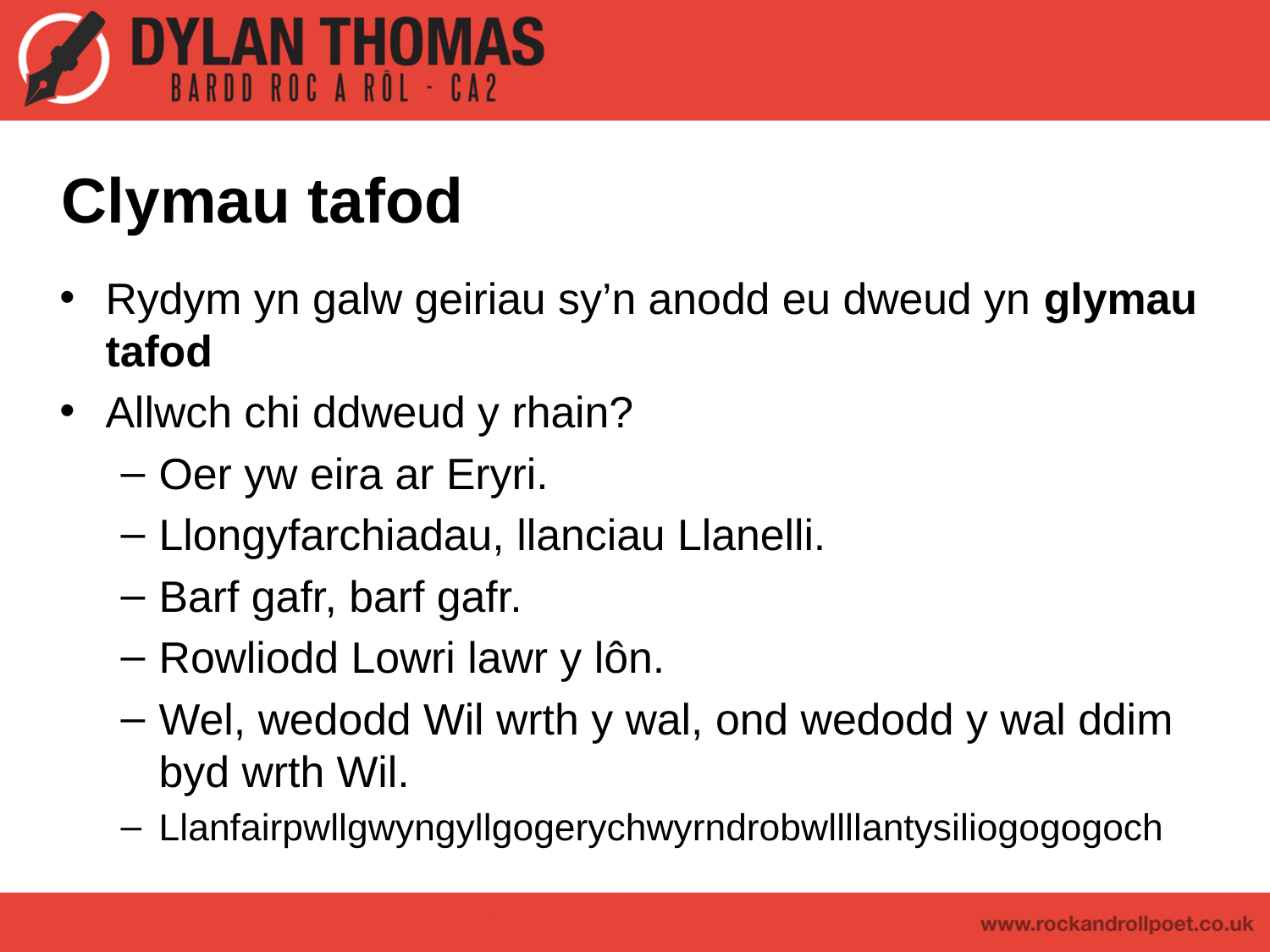

# Clymau tafod
Rydym yn galw geiriau sy’n anodd eu dweud yn glymau tafod
Allwch chi ddweud y rhain?
Oer yw eira ar Eryri.
Llongyfarchiadau, llanciau Llanelli.
Barf gafr, barf gafr.
Rowliodd Lowri lawr y lôn.
Wel, wedodd Wil wrth y wal, ond wedodd y wal ddim byd wrth Wil.
Llanfairpwllgwyngyllgogerychwyrndrobwllllantysiliogogogoch